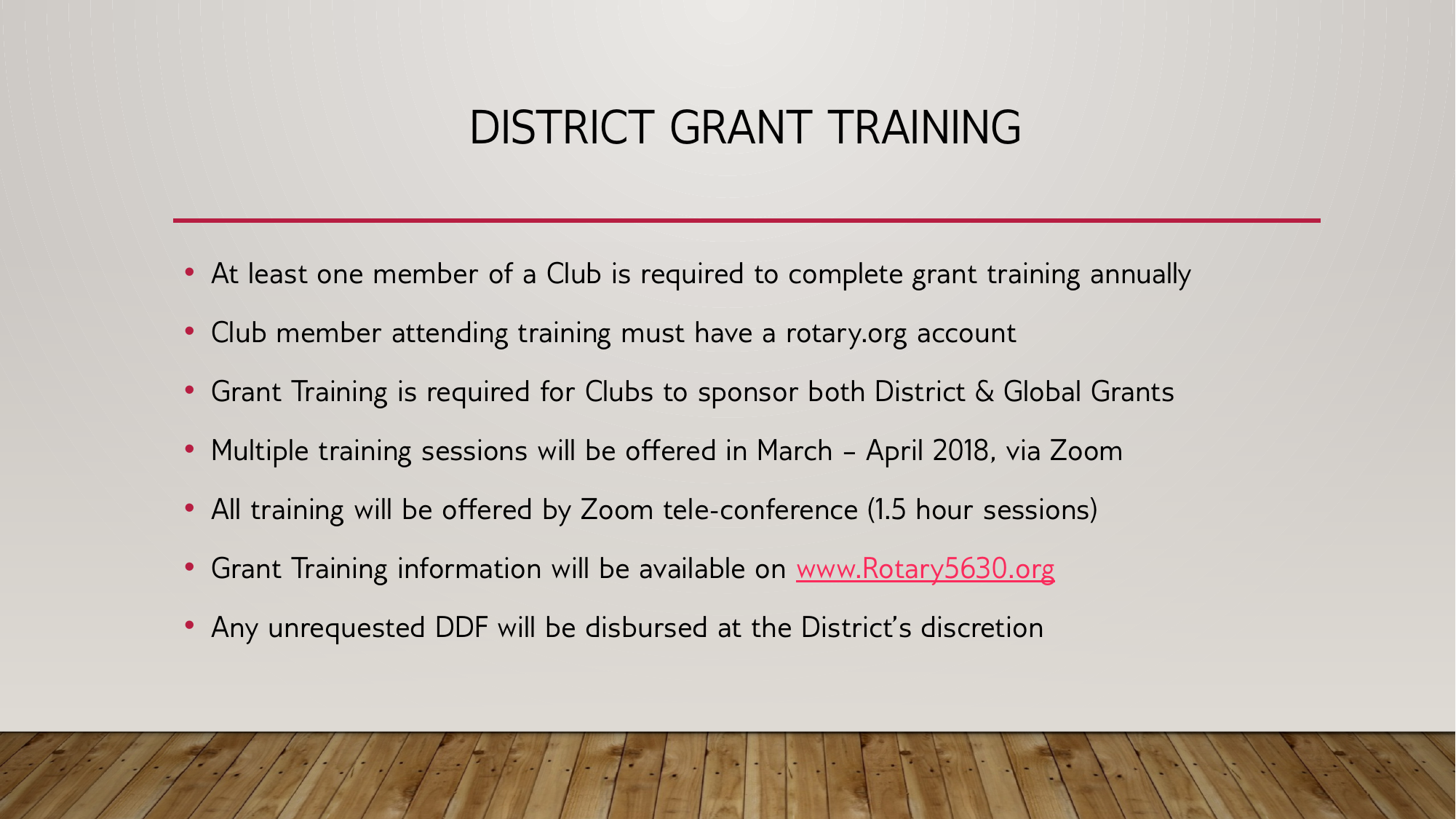

# District Grant Training
At least one member of a Club is required to complete grant training annually
Club member attending training must have a rotary.org account
Grant Training is required for Clubs to sponsor both District & Global Grants
Multiple training sessions will be offered in March – April 2018, via Zoom
All training will be offered by Zoom tele-conference (1.5 hour sessions)
Grant Training information will be available on www.Rotary5630.org
Any unrequested DDF will be disbursed at the District’s discretion